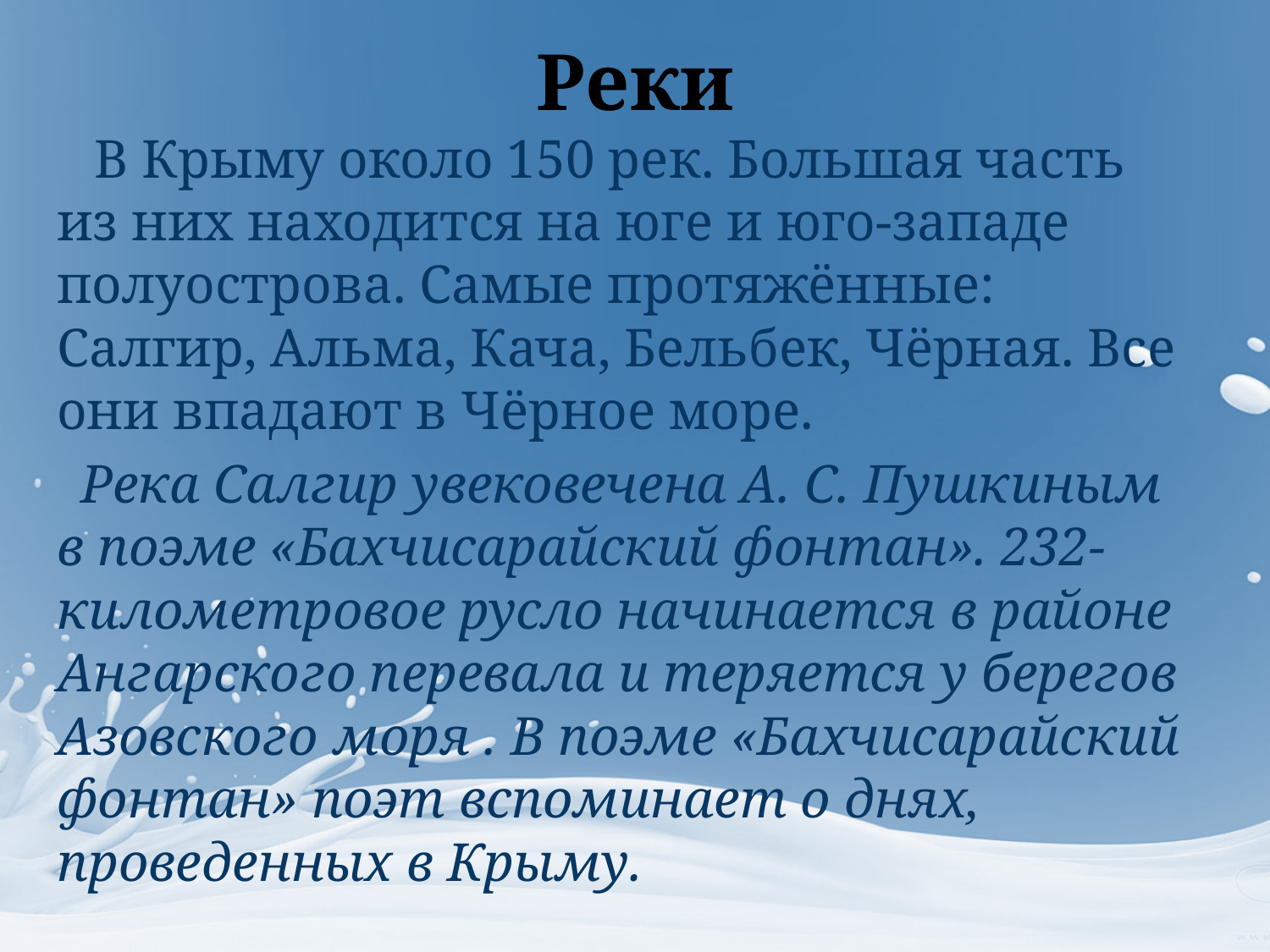

# Реки
      В Крыму около 150 рек. Большая часть из них находится на юге и юго-западе полуострова. Самые протяжённые: Салгир, Альма, Кача, Бельбек, Чёрная. Все они впадают в Чёрное море.
     Река Салгир увековечена А. С. Пушкиным в поэме «Бахчисарайский фонтан». 232-километровое русло начинается в районе Ангарского перевала и теряется у берегов Азовского моря . В поэме «Бахчисарайский фонтан» поэт вспоминает о днях, проведенных в Крыму.